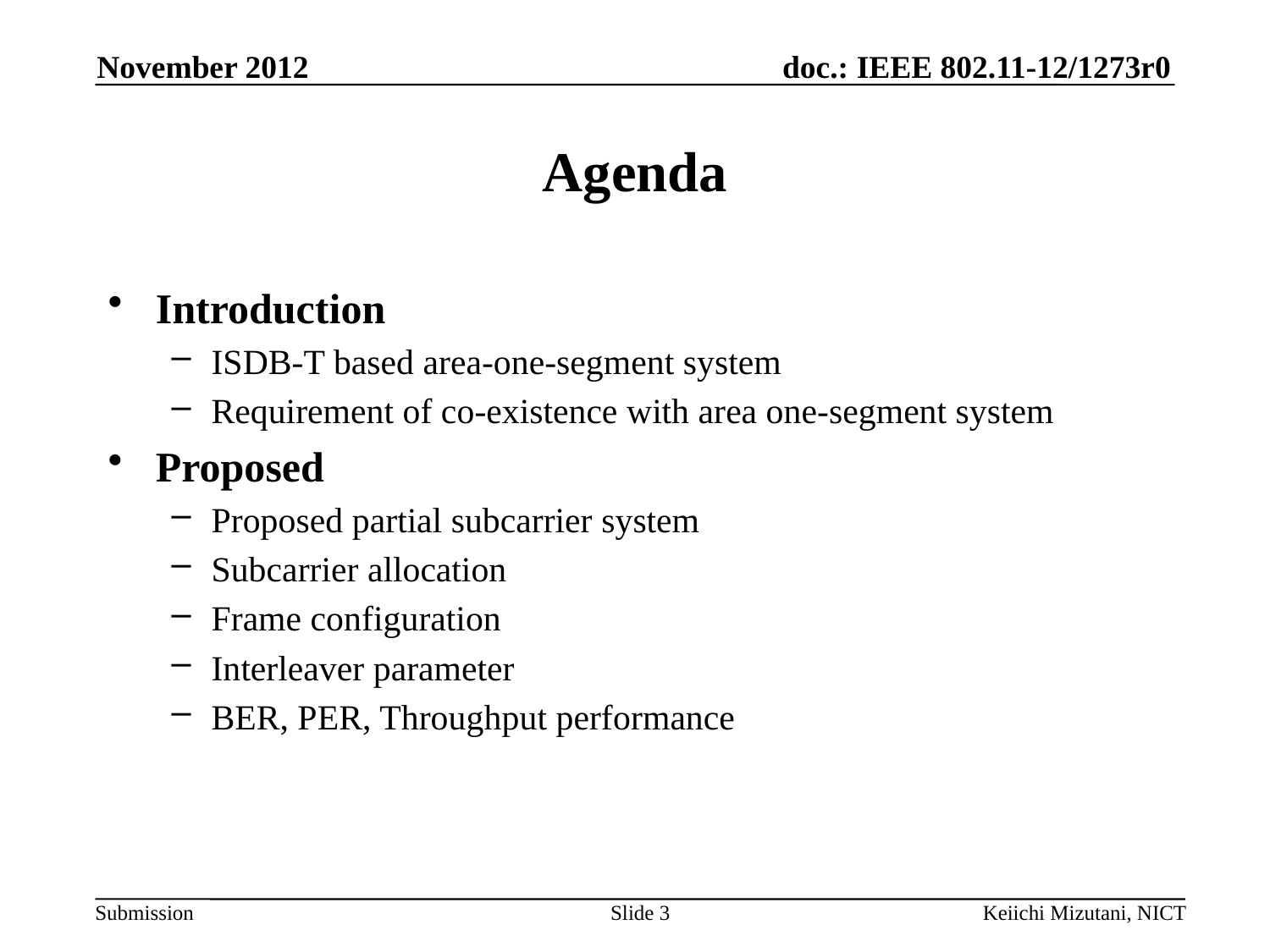

November 2012
# Agenda
Introduction
ISDB-T based area-one-segment system
Requirement of co-existence with area one-segment system
Proposed
Proposed partial subcarrier system
Subcarrier allocation
Frame configuration
Interleaver parameter
BER, PER, Throughput performance

Slide 3
Keiichi Mizutani, NICT